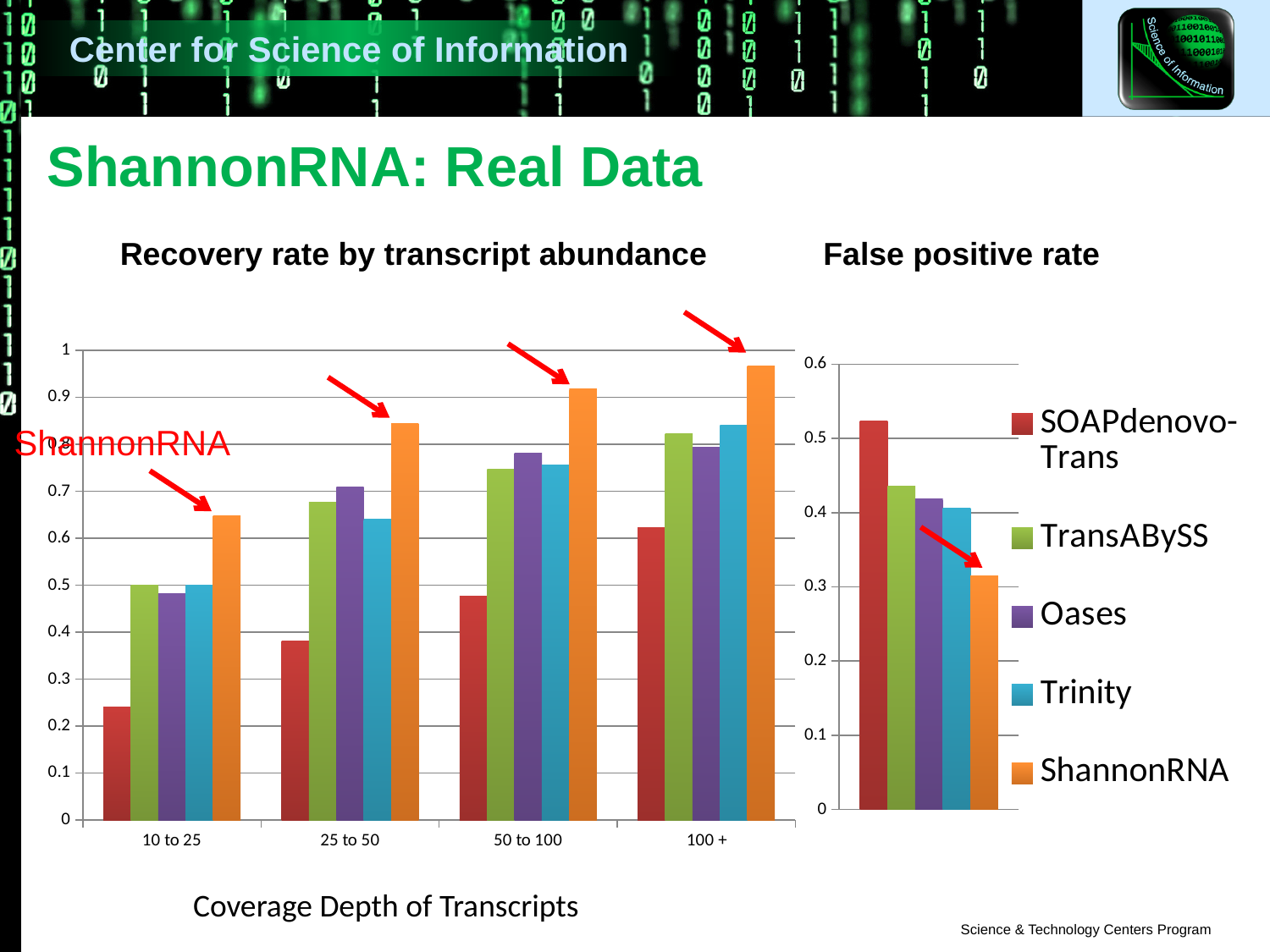

# ShannonRNA: Real Data
 Recovery rate by transcript abundance
False positive rate

### Chart

| Category | SOAPdenovo-Trans | Trans | Oases | Trinity | ShannonRNA |
|---|---|---|---|---|---|
| 10 to 25 | 0.24074074074074123 | 0.5 | 0.4814814814814814 | 0.5 | 0.6481481481481489 |
| 25 to 50 | 0.3817204301075273 | 0.6774193548387106 | 0.7096774193548401 | 0.6397849462365598 | 0.844086021505376 |
| 50 to 100 | 0.4768041237113404 | 0.747422680412371 | 0.780927835051546 | 0.755154639175258 | 0.9175257731958769 |
| 100 + | 0.6230291447682756 | 0.823220258002867 | 0.793119923554706 | 0.8399426660296226 | 0.967510750119446 |

### Chart

| Category | SOAPdenovo-Trans | TransABySS | Oases | Trinity | ShannonRNA |
|---|---|---|---|---|---|
| False positive  | 0.524 | 0.43600000000000033 | 0.4190000000000003 | 0.4060000000000001 | 0.31500000000000034 |
ShannonRNA

Coverage Depth of Transcripts